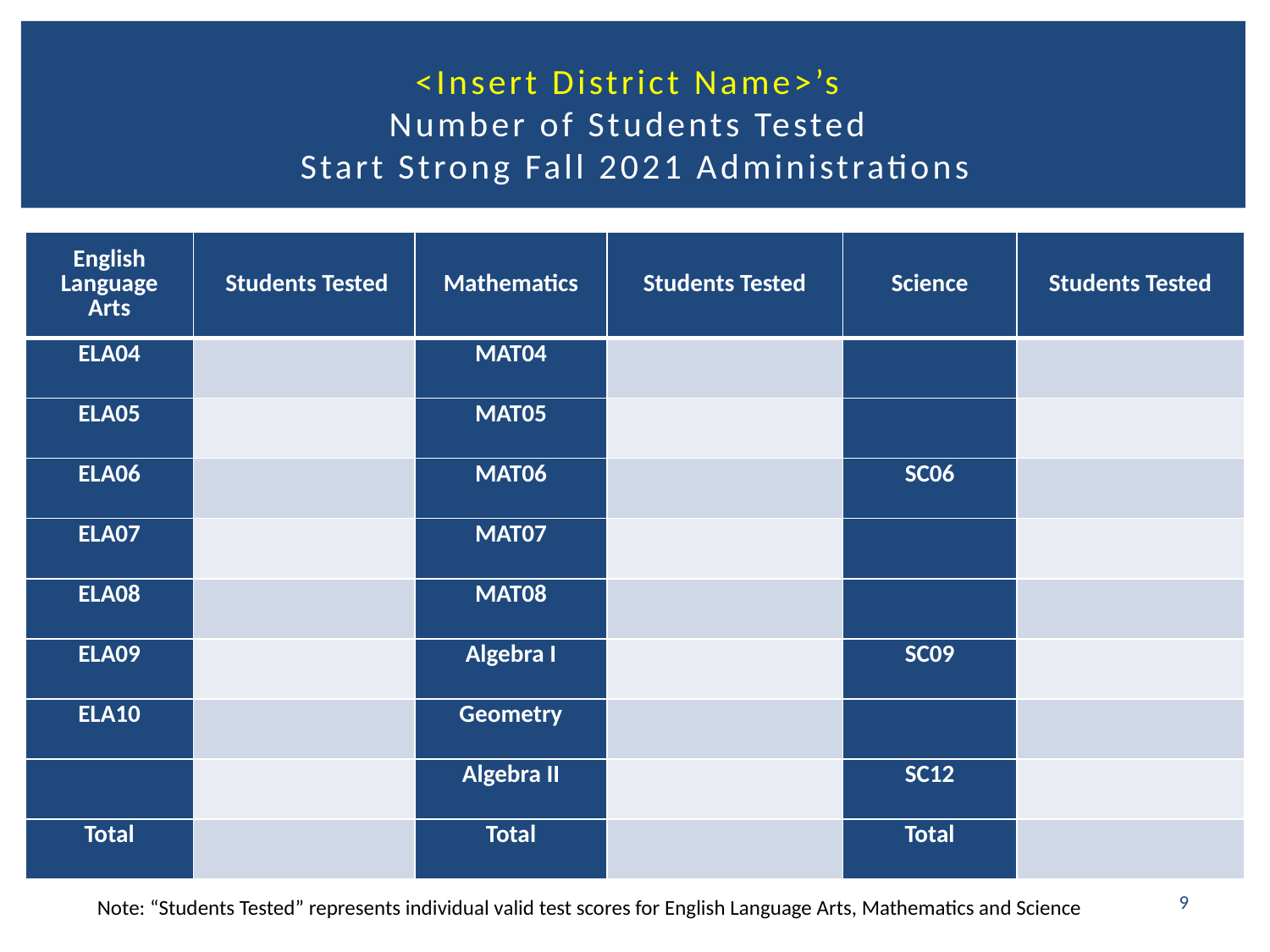

# <Insert District Name>’s Number of Students Tested Start Strong Fall 2021 Administrations
| English Language Arts | Students Tested | Mathematics | Students Tested | Science | Students Tested |
| --- | --- | --- | --- | --- | --- |
| ELA04 |  | MAT04 |  |  |  |
| ELA05 |  | MAT05 |  |  |  |
| ELA06 |  | MAT06 |  | SC06 |  |
| ELA07 |  | MAT07 |  |  |  |
| ELA08 |  | MAT08 |  |  |  |
| ELA09 |  | Algebra I |  | SC09 |  |
| ELA10 |  | Geometry |  |  |  |
|  |  | Algebra II |  | SC12 |  |
| Total |  | Total |  | Total |  |
9
Note: “Students Tested” represents individual valid test scores for English Language Arts, Mathematics and Science